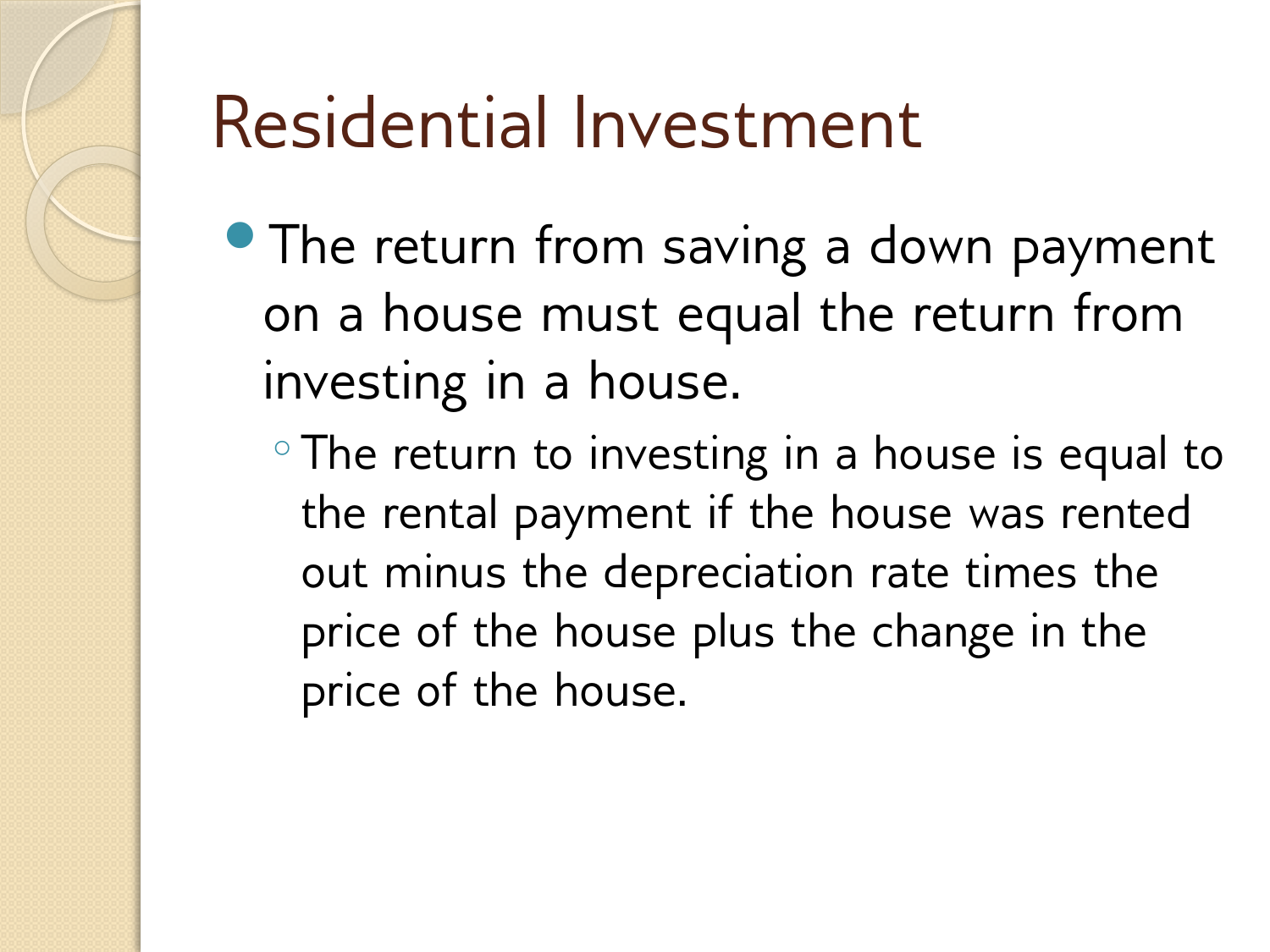

# Residential Investment
The return from saving a down payment on a house must equal the return from investing in a house.
The return to investing in a house is equal to the rental payment if the house was rented out minus the depreciation rate times the price of the house plus the change in the price of the house.